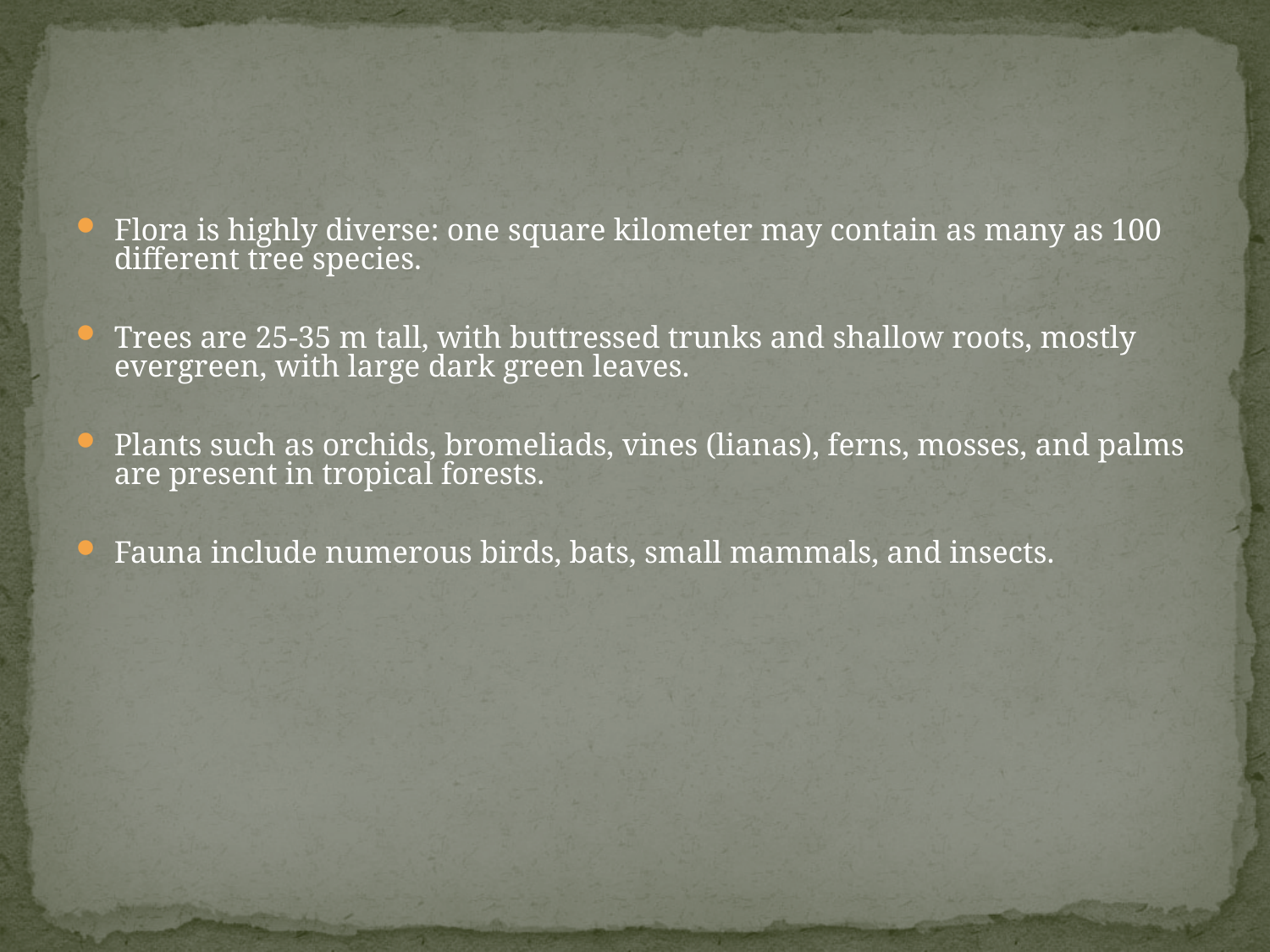

#
Flora is highly diverse: one square kilometer may contain as many as 100 different tree species.

Trees are 25-35 m tall, with buttressed trunks and shallow roots, mostly evergreen, with large dark green leaves.

Plants such as orchids, bromeliads, vines (lianas), ferns, mosses, and palms are present in tropical forests.

Fauna include numerous birds, bats, small mammals, and insects.